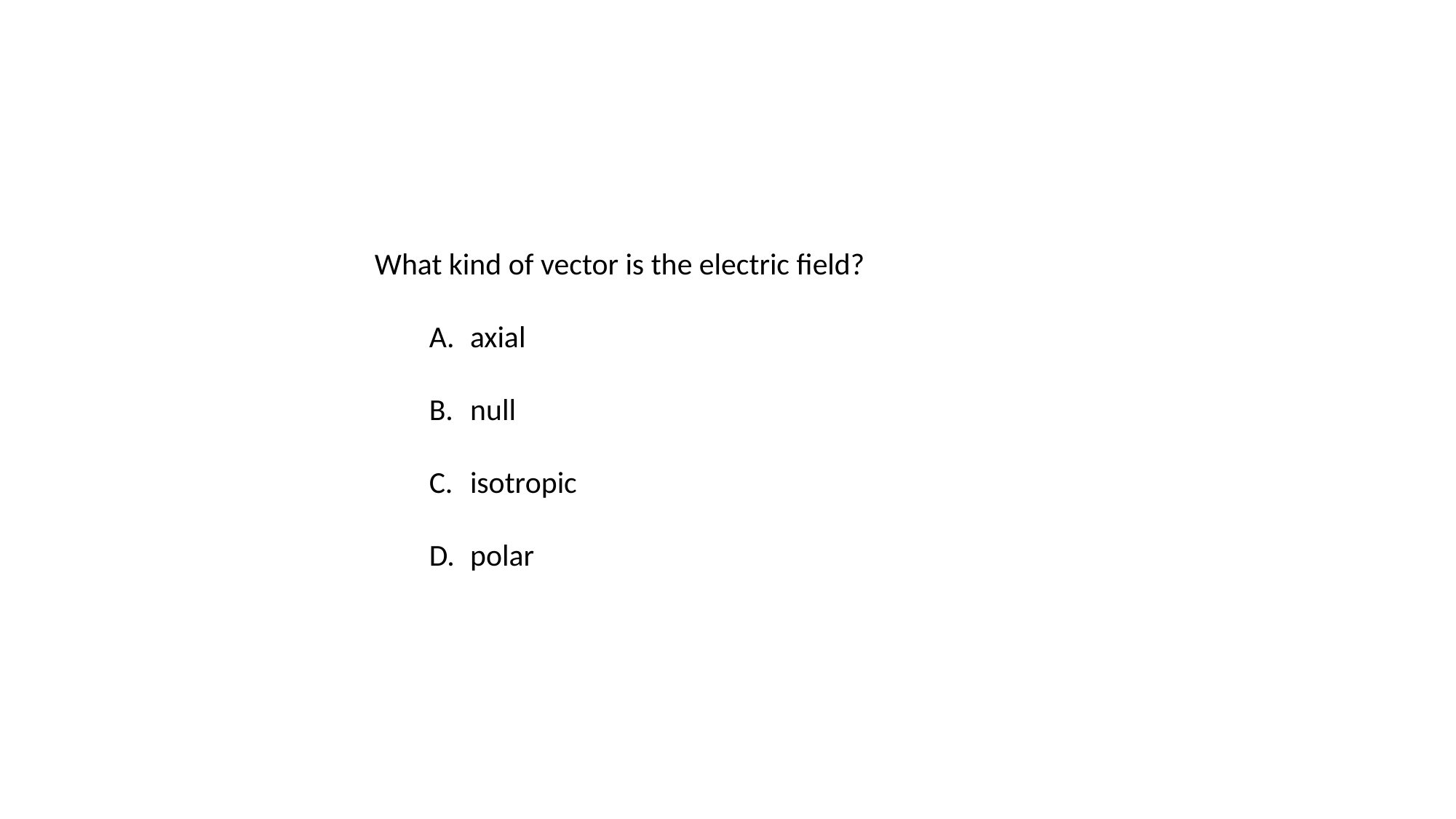

What kind of vector is the electric field?

axial

null

isotropic

polar